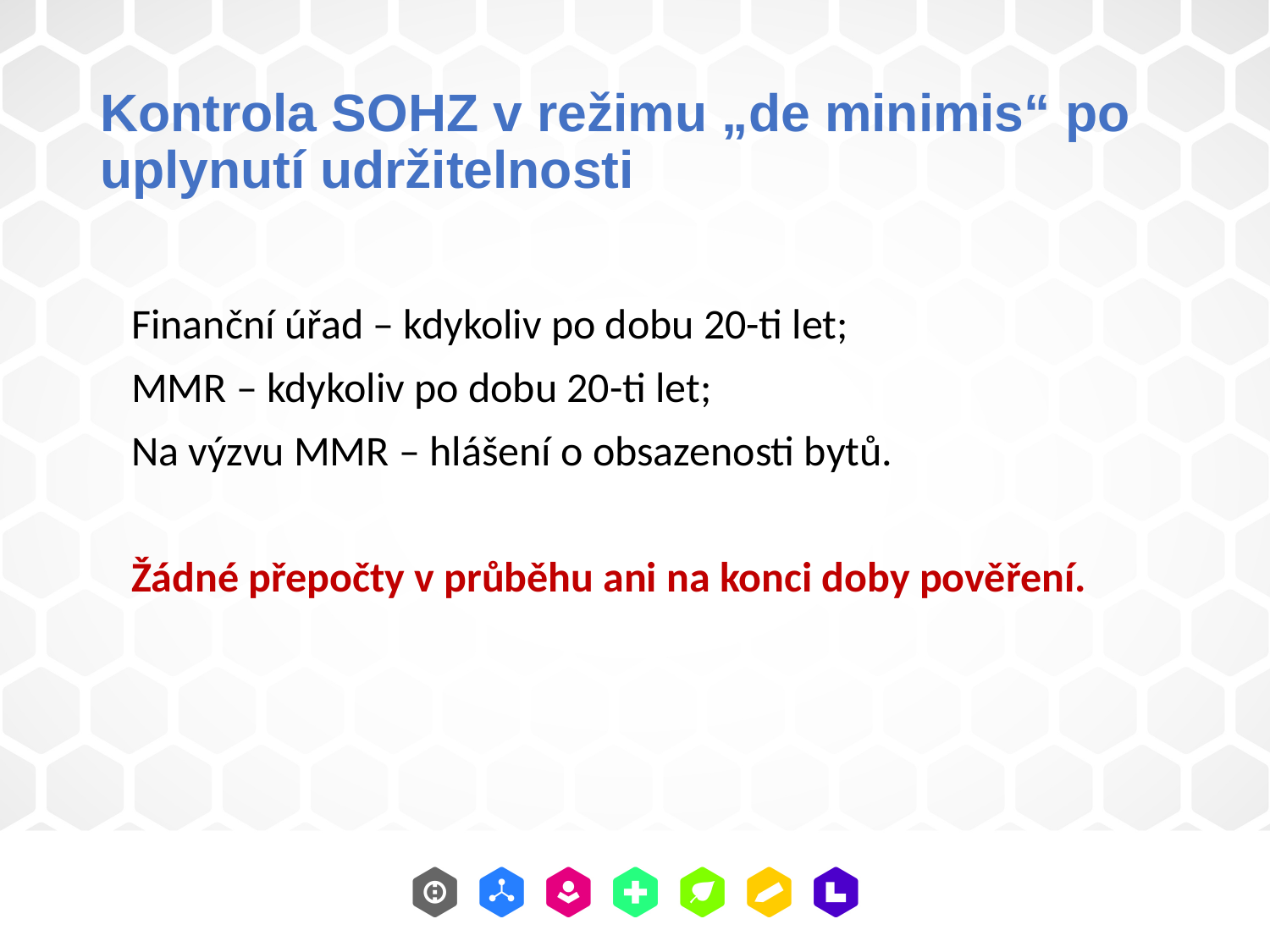

# Kontrola SOHZ v režimu „de minimis“ po uplynutí udržitelnosti
Finanční úřad – kdykoliv po dobu 20-ti let;
MMR – kdykoliv po dobu 20-ti let;
Na výzvu MMR – hlášení o obsazenosti bytů.

Žádné přepočty v průběhu ani na konci doby pověření.